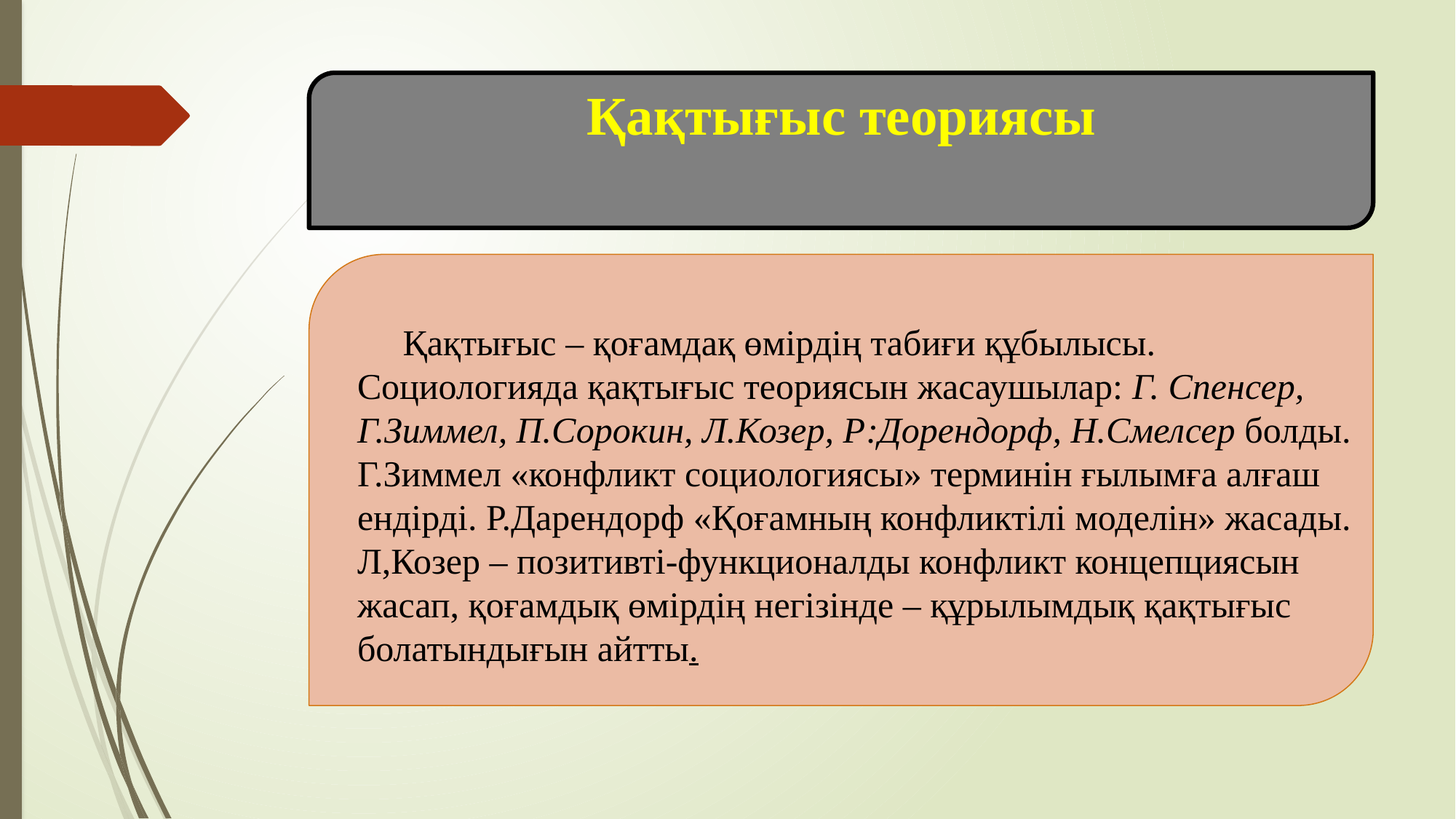

# Қақтығыс теориясы

     Қақтығыс – қоғамдақ өмірдің табиғи құбылысы. Социологияда қақтығыс теориясын жасаушылар: Г. Спенсер, Г.Зиммел, П.Сорокин, Л.Козер, Р:Дорендорф, Н.Смелсер болды. Г.Зиммел «конфликт социологиясы» терминін ғылымға алғаш ендірді. Р.Дарендорф «Қоғамның конфликтілі моделін» жасады. Л,Козер – позитивті-функционалды конфликт концепциясын жасап, қоғамдық өмірдің негізінде – құрылымдық қақтығыс болатындығын айтты.